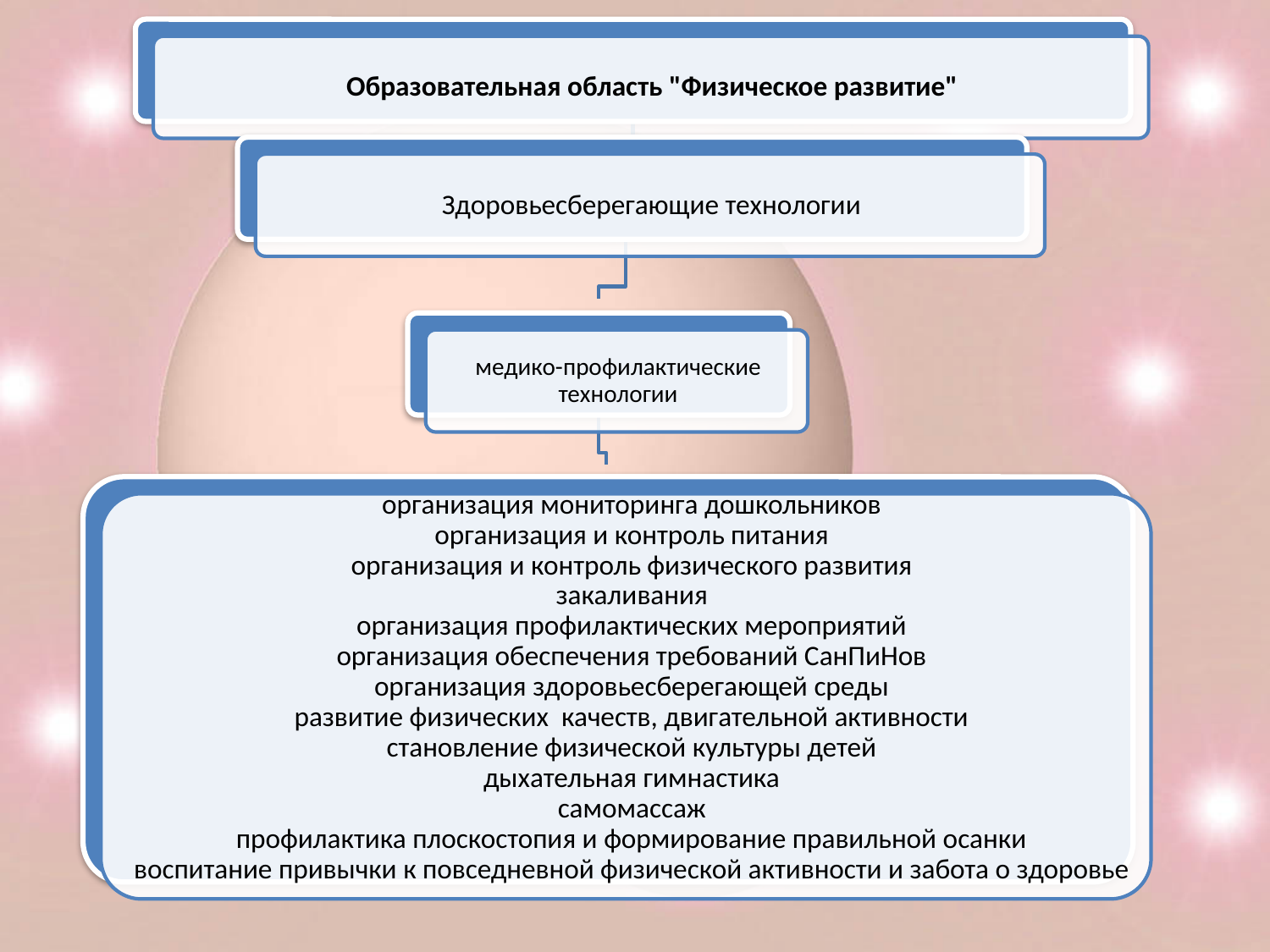

Образовательная область "Физическое развитие"
Здоровьесберегающие технологии
медико-профилактические технологии
организация мониторинга дошкольников
организация и контроль питания
организация и контроль физического развития
закаливания
организация профилактических мероприятий
организация обеспечения требований СанПиНов
организация здоровьесберегающей среды
развитие физических  качеств, двигательной активности
становление физической культуры детей
дыхательная гимнастика
самомассаж
профилактика плоскостопия и формирование правильной осанки
воспитание привычки к повседневной физической активности и забота о здоровье
#